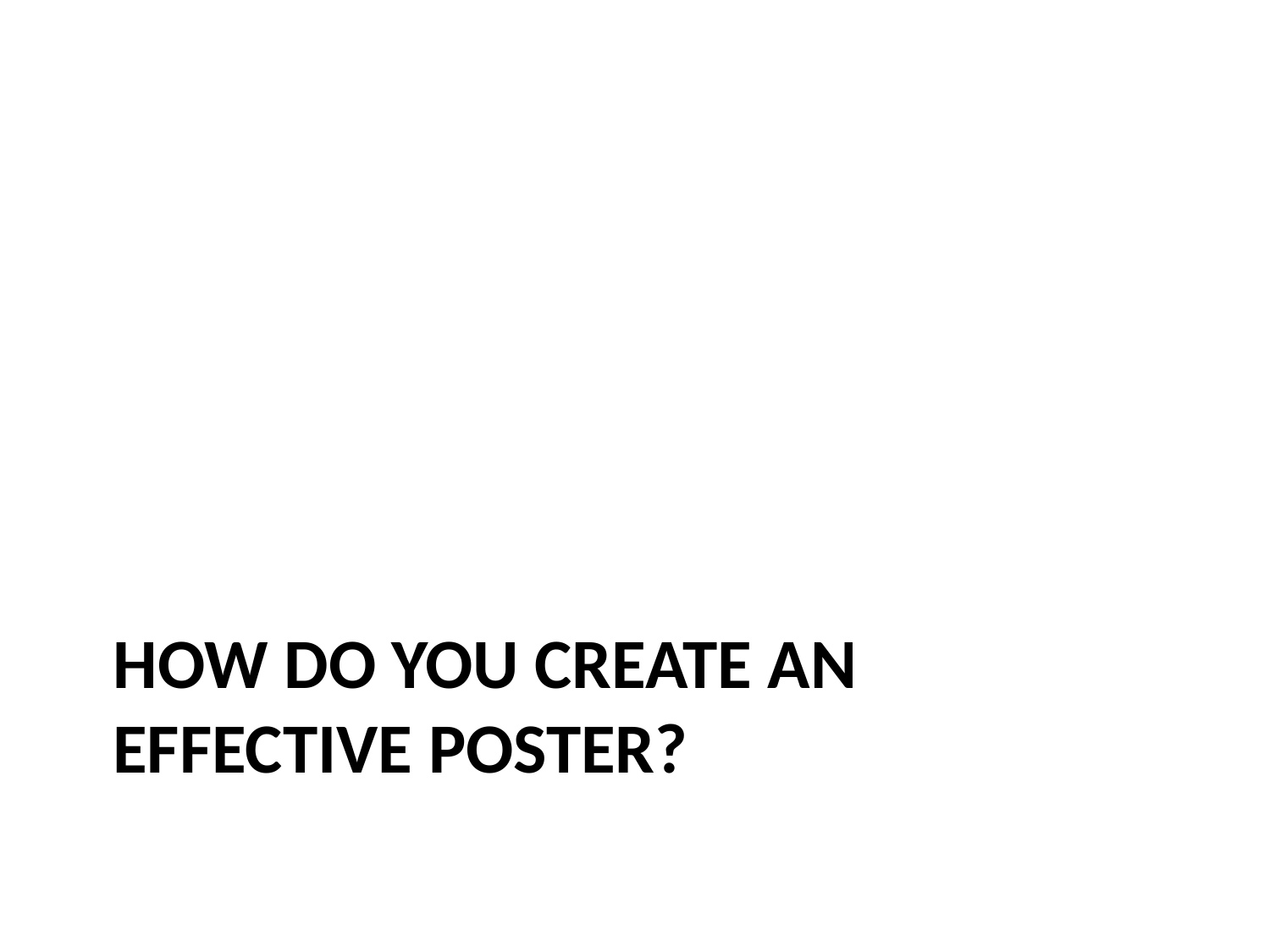

# How do you create an effective poster?